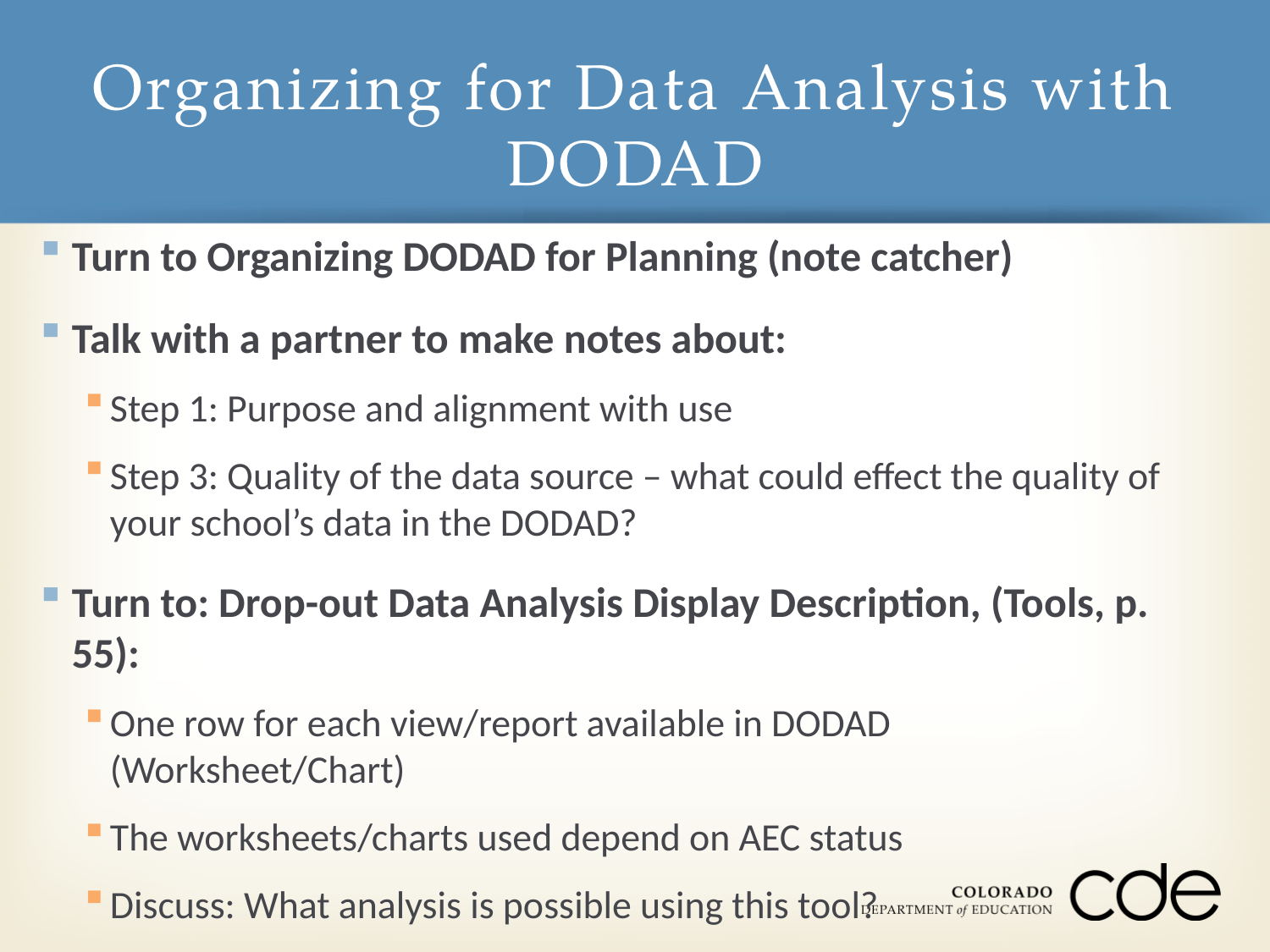

# Organizing for Data Analysis with DODAD
Turn to Organizing DODAD for Planning (note catcher)
Talk with a partner to make notes about:
Step 1: Purpose and alignment with use
Step 3: Quality of the data source – what could effect the quality of your school’s data in the DODAD?
Turn to: Drop-out Data Analysis Display Description, (Tools, p. 55):
One row for each view/report available in DODAD (Worksheet/Chart)
The worksheets/charts used depend on AEC status
Discuss: What analysis is possible using this tool?